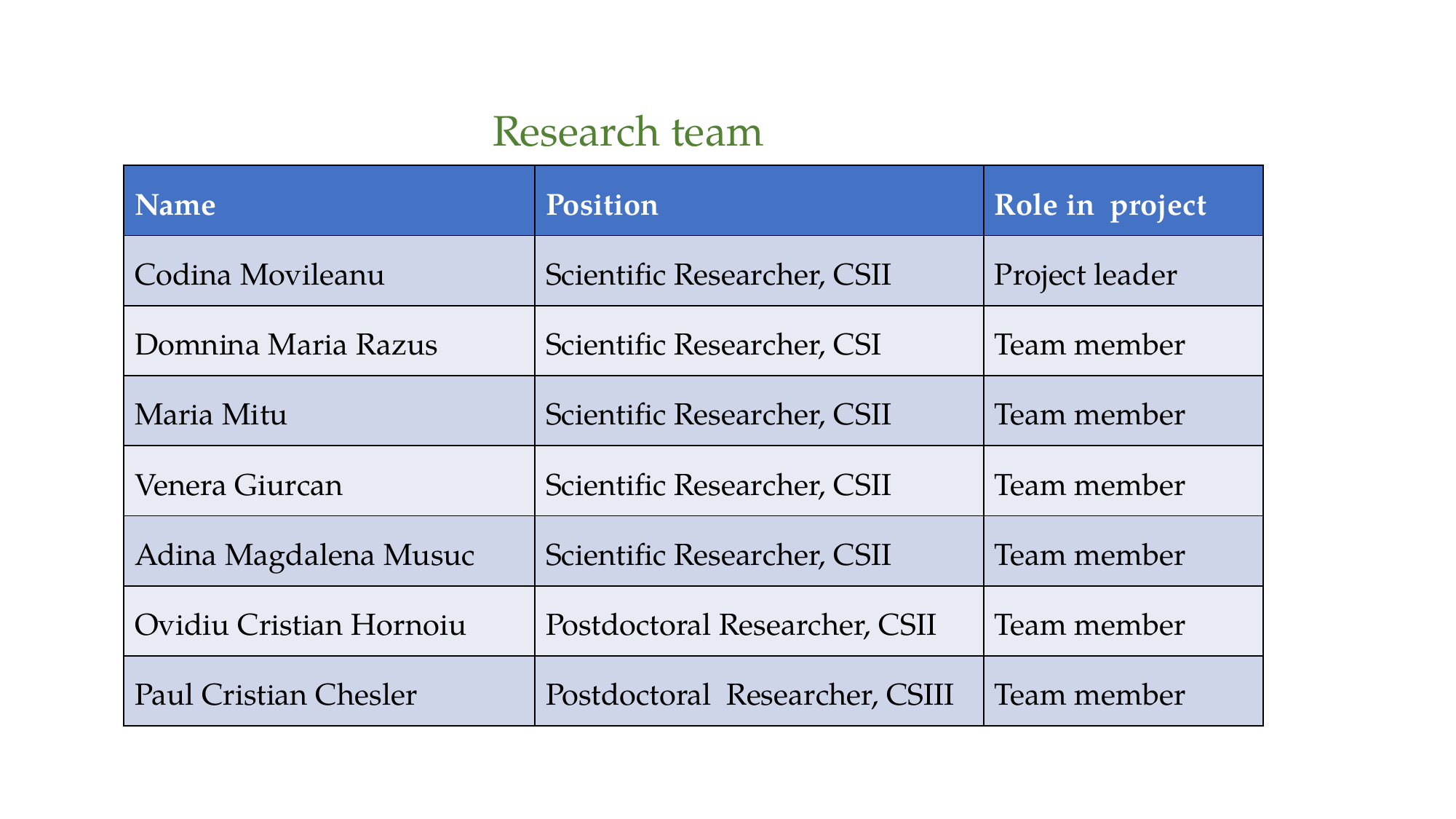

Research team
| Name | Position | Role in project |
| --- | --- | --- |
| Codina Movileanu | Scientific Researcher, CSII | Project leader |
| Domnina Maria Razus | Scientific Researcher, CSI | Team member |
| Maria Mitu | Scientific Researcher, CSII | Team member |
| Venera Giurcan | Scientific Researcher, CSII | Team member |
| Adina Magdalena Musuc | Scientific Researcher, CSII | Team member |
| Ovidiu Cristian Hornoiu | Postdoctoral Researcher, CSII | Team member |
| Paul Cristian Chesler | Postdoctoral Researcher, CSIII | Team member |